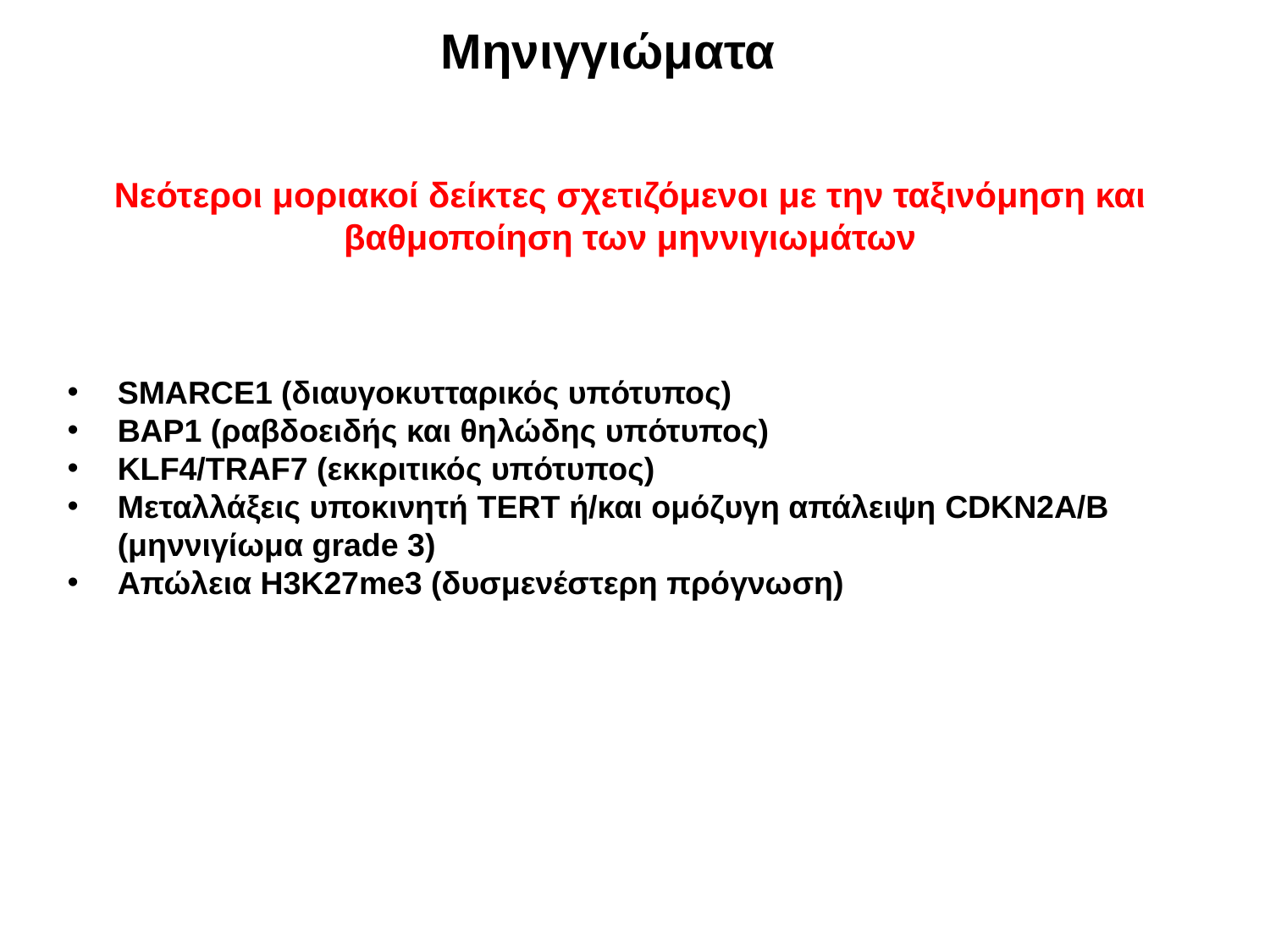

Μηνιγγιώματα
Νεότεροι μοριακοί δείκτες σχετιζόμενοι με την ταξινόμηση και βαθμοποίηση των μηννιγιωμάτων
SMARCE1 (διαυγοκυτταρικός υπότυπος)
BAP1 (ραβδοειδής και θηλώδης υπότυπος)
KLF4/TRAF7 (εκκριτικός υπότυπος)
Μεταλλάξεις υποκινητή TERT ή/και ομόζυγη απάλειψη CDKN2A/B (μηννιγίωμα grade 3)
Απώλεια H3K27me3 (δυσμενέστερη πρόγνωση)